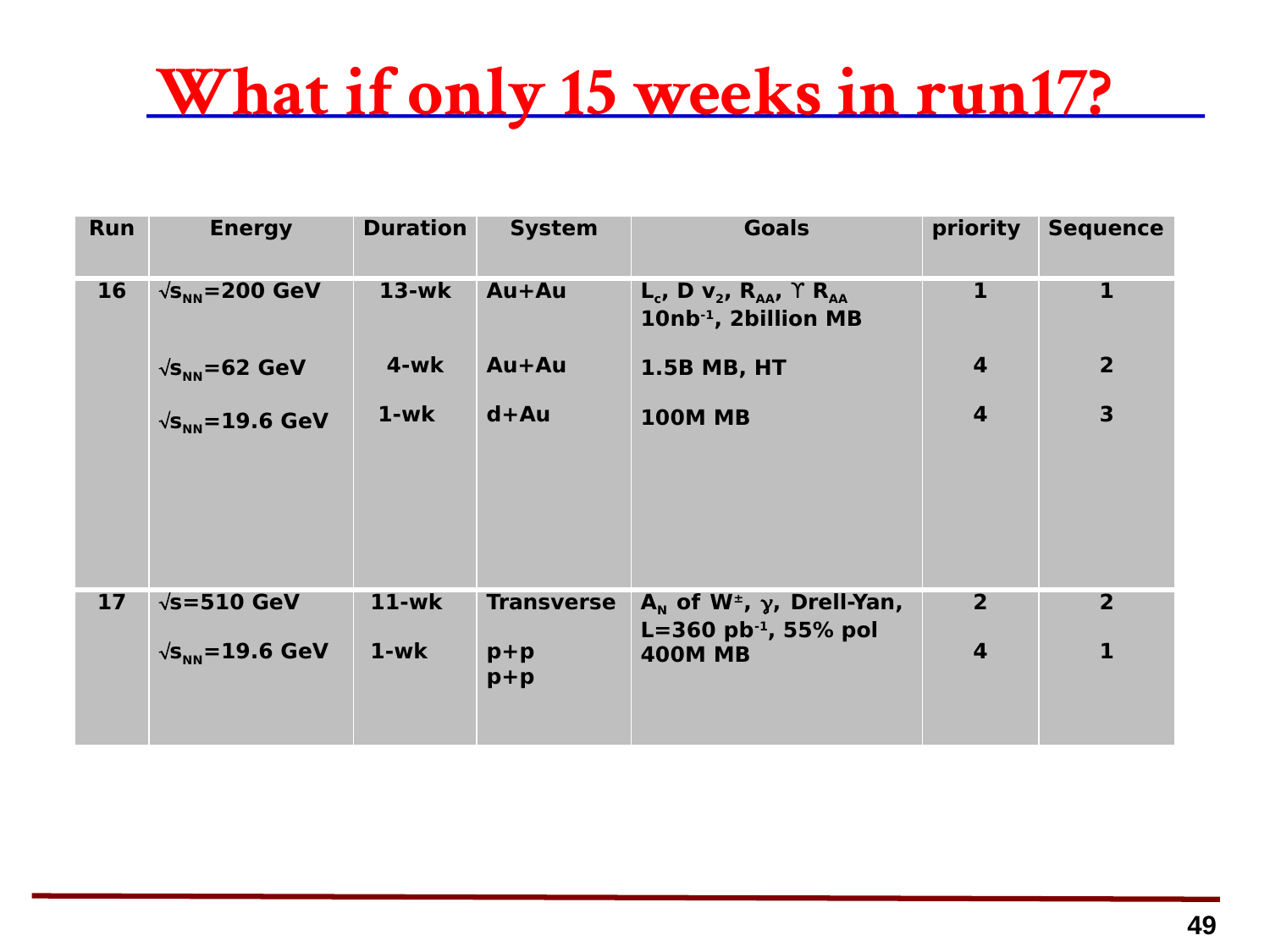

# What if only 15 weeks in run17?
| Run | Energy | Duration | System | Goals | priority | Sequence |
| --- | --- | --- | --- | --- | --- | --- |
| 16 | √sNN=200 GeV     √sNN=62 GeV   √sNN=19.6 GeV | 13-wk     4-wk   1-wk | Au+Au     Au+Au   d+Au | Lc, D v2, RAA, ϒ RAA 10nb-1, 2billion MB   1.5B MB, HT   100M MB | 1     4   4 | 1     2   3 |
| 17 | √s=510 GeV   √sNN=19.6 GeV | 11-wk   1-wk | Transverse p+p p+p | AN of W±, γ, Drell-Yan, L=360 pb-1, 55% pol 400M MB | 2   4 | 2   1 |